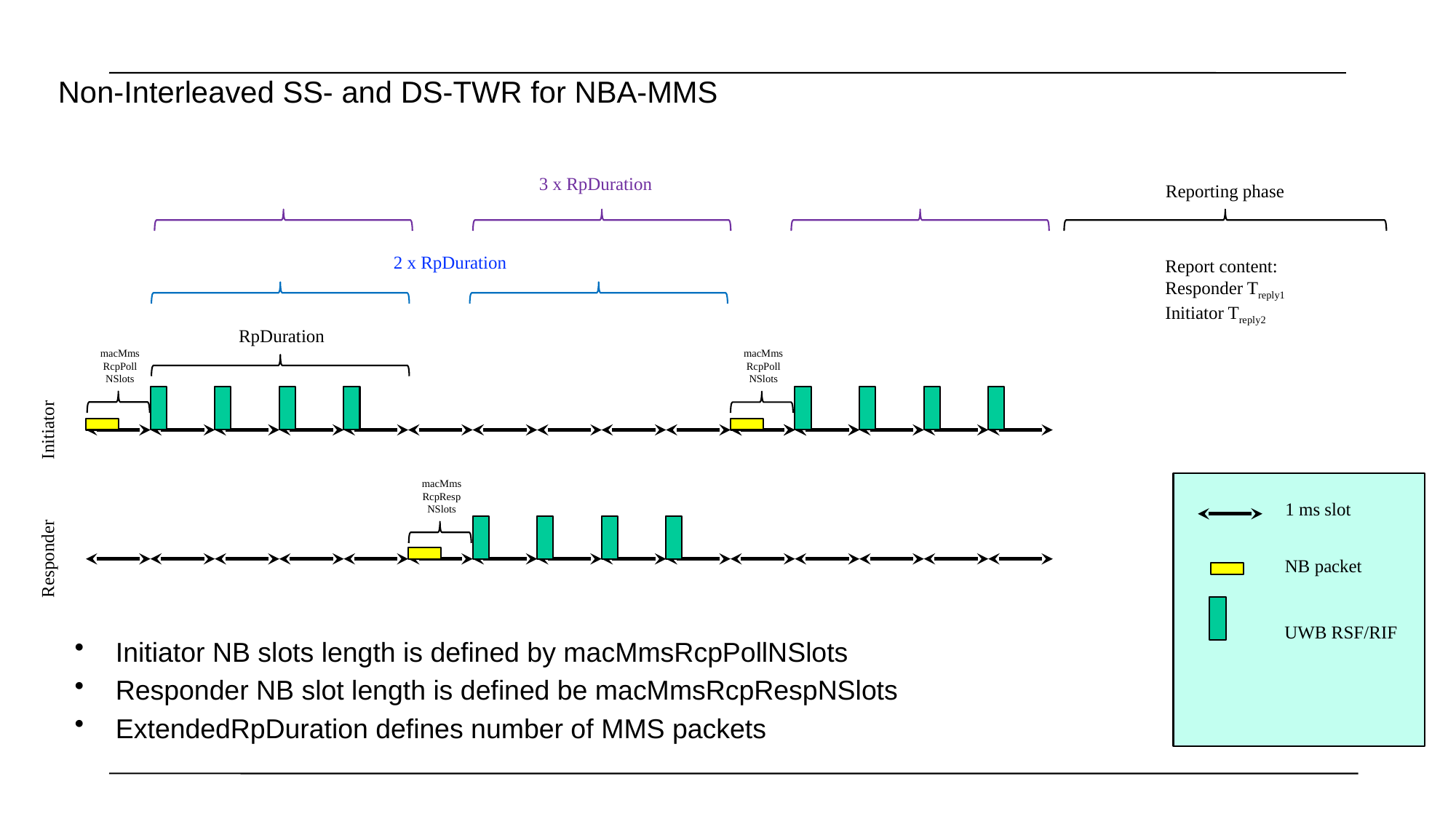

# Non-Interleaved SS- and DS-TWR for NBA-MMS

3 x RpDuration
Reporting phase

2 x RpDuration
Report content:
Responder Treply1
Initiator Treply2
RpDuration
macMms
RcpPoll
NSlots

macMms
RcpPoll
NSlots

Initiator

macMms
RcpResp
NSlots

1 ms slot

Responder

NB packet

UWB RSF/RIF
Initiator NB slots length is defined by macMmsRcpPollNSlots
Responder NB slot length is defined be macMmsRcpRespNSlots
ExtendedRpDuration defines number of MMS packets